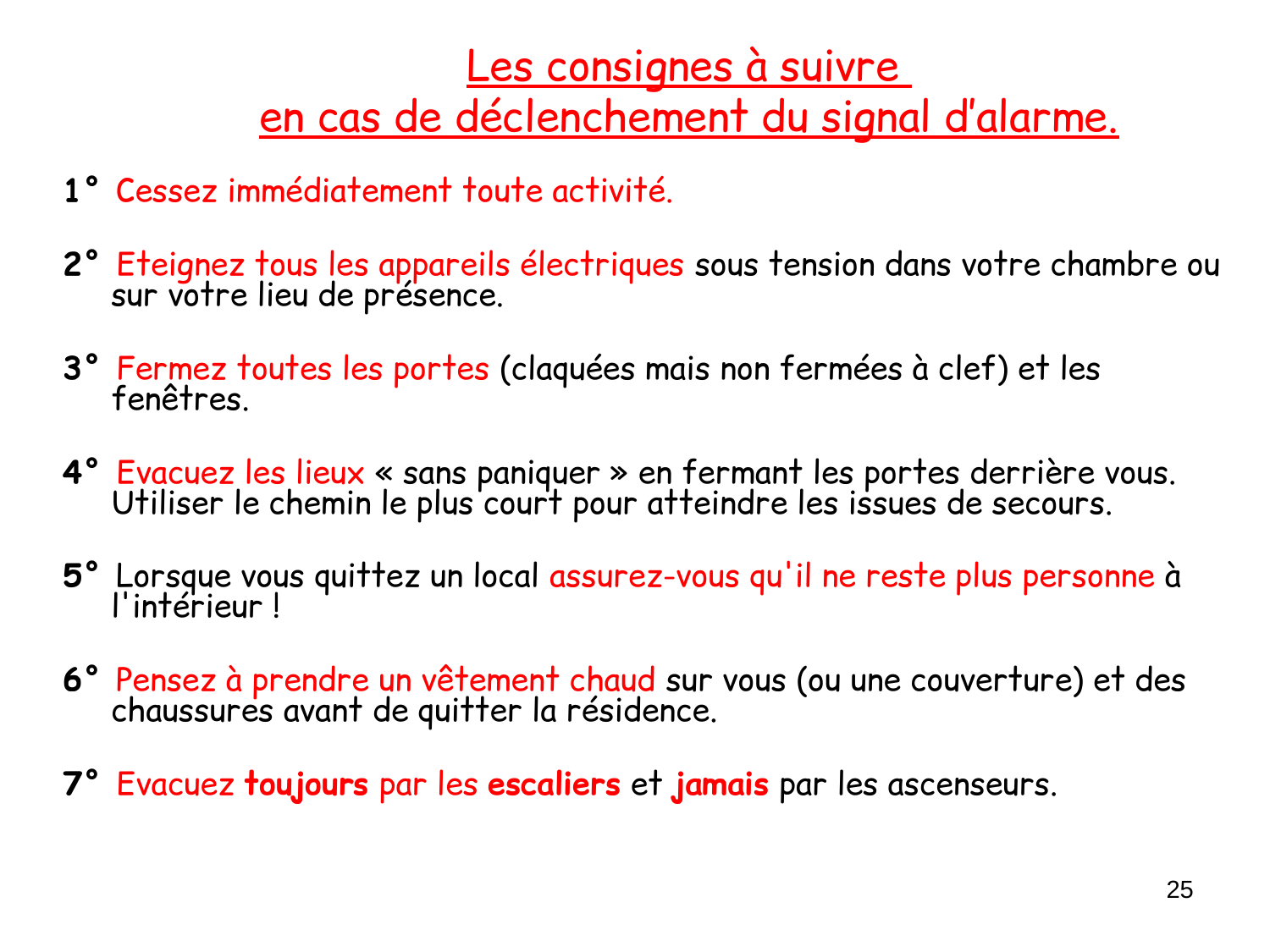

Les consignes à suivre
en cas de déclenchement du signal d’alarme.
1° Cessez immédiatement toute activité.

2° Eteignez tous les appareils électriques sous tension dans votre chambre ou sur votre lieu de présence.

3° Fermez toutes les portes (claquées mais non fermées à clef) et les fenêtres.

4° Evacuez les lieux « sans paniquer » en fermant les portes derrière vous. Utiliser le chemin le plus court pour atteindre les issues de secours.

5° Lorsque vous quittez un local assurez-vous qu'il ne reste plus personne à l'intérieur !

6° Pensez à prendre un vêtement chaud sur vous (ou une couverture) et des chaussures avant de quitter la résidence.

7° Evacuez toujours par les escaliers et jamais par les ascenseurs.

25